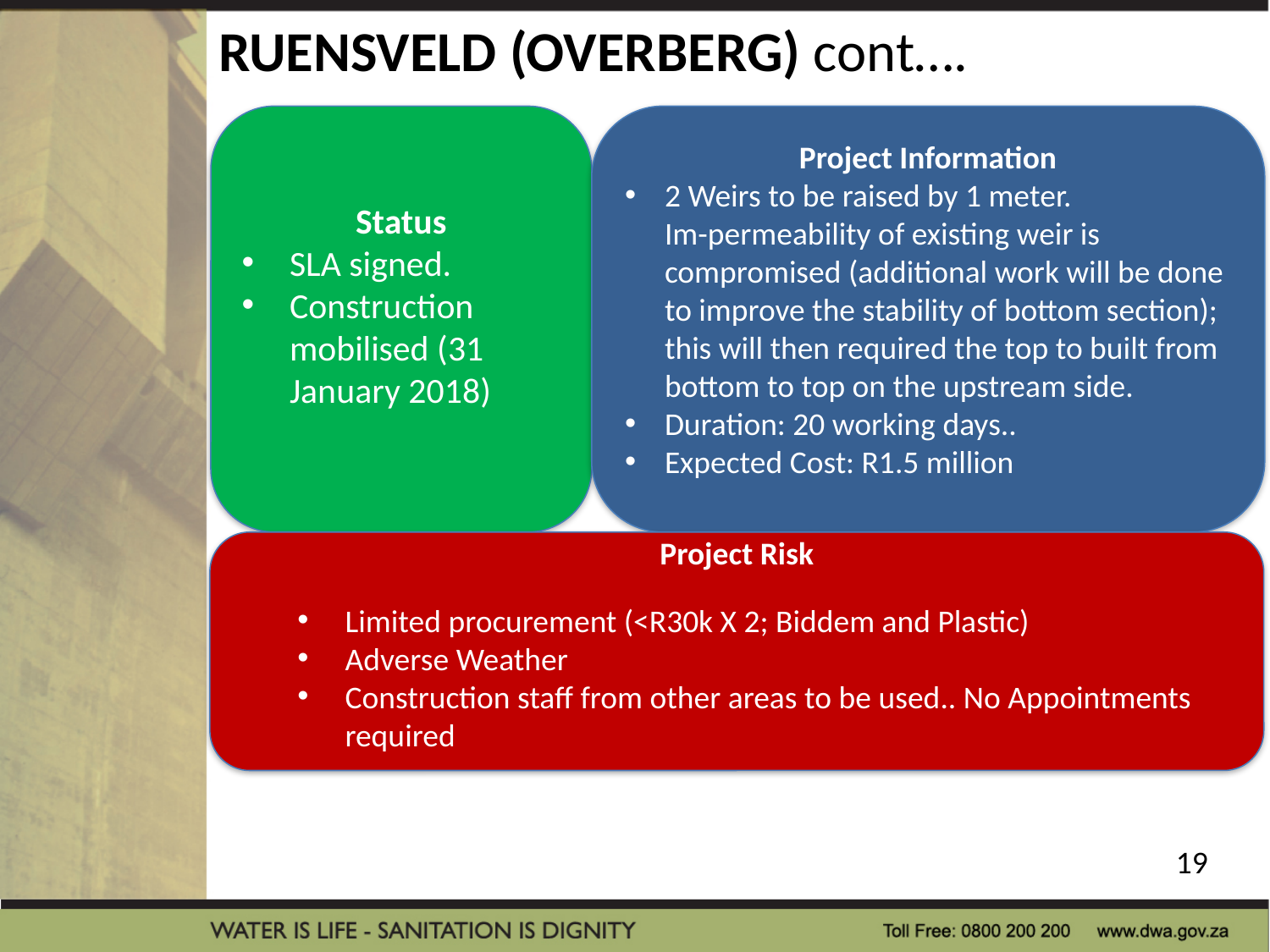

# RUENSVELD (OVERBERG) cont….

Status
SLA signed.
Construction mobilised (31 January 2018)

Project Information
2 Weirs to be raised by 1 meter.                 Im-permeability of existing weir is compromised (additional work will be done to improve the stability of bottom section); this will then required the top to built from bottom to top on the upstream side.
Duration: 20 working days..
Expected Cost: R1.5 million

Project Risk

Limited procurement (<R30k X 2; Biddem and Plastic)
Adverse Weather
Construction staff from other areas to be used.. No Appointments required

19